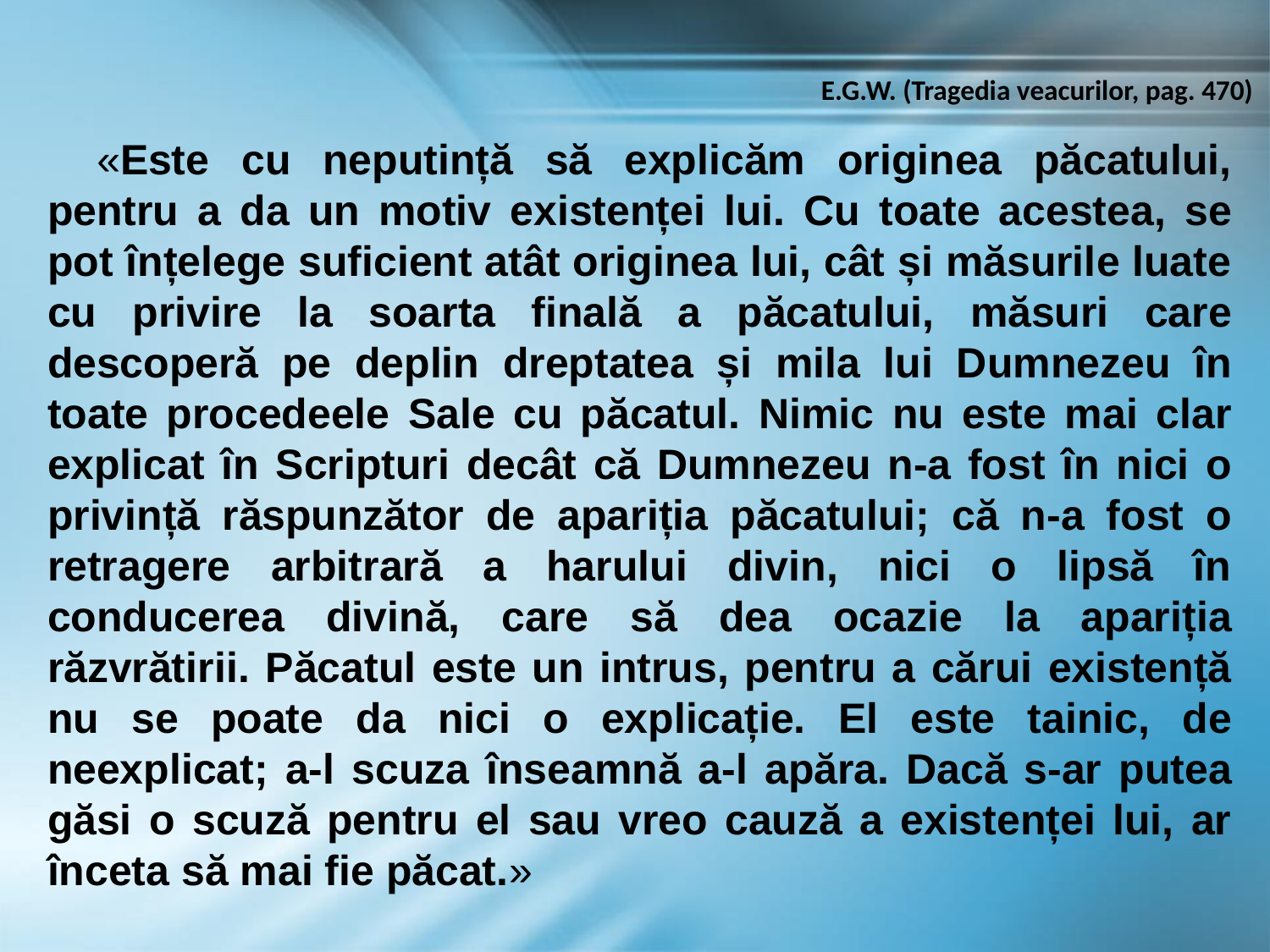

E.G.W. (Tragedia veacurilor, pag. 470)
«Este cu neputință să explicăm originea păcatului, pentru a da un motiv existenței lui. Cu toate acestea, se pot înțelege suficient atât originea lui, cât și măsurile luate cu privire la soarta finală a păcatului, măsuri care descoperă pe deplin dreptatea și mila lui Dumnezeu în toate procedeele Sale cu păcatul. Nimic nu este mai clar explicat în Scripturi decât că Dumnezeu n-a fost în nici o privință răspunzător de apariția păcatului; că n-a fost o retragere arbitrară a harului divin, nici o lipsă în conducerea divină, care să dea ocazie la apariția răzvrătirii. Păcatul este un intrus, pentru a cărui existență nu se poate da nici o explicație. El este tainic, de neexplicat; a-l scuza înseamnă a-l apăra. Dacă s-ar putea găsi o scuză pentru el sau vreo cauză a existenței lui, ar înceta să mai fie păcat.»